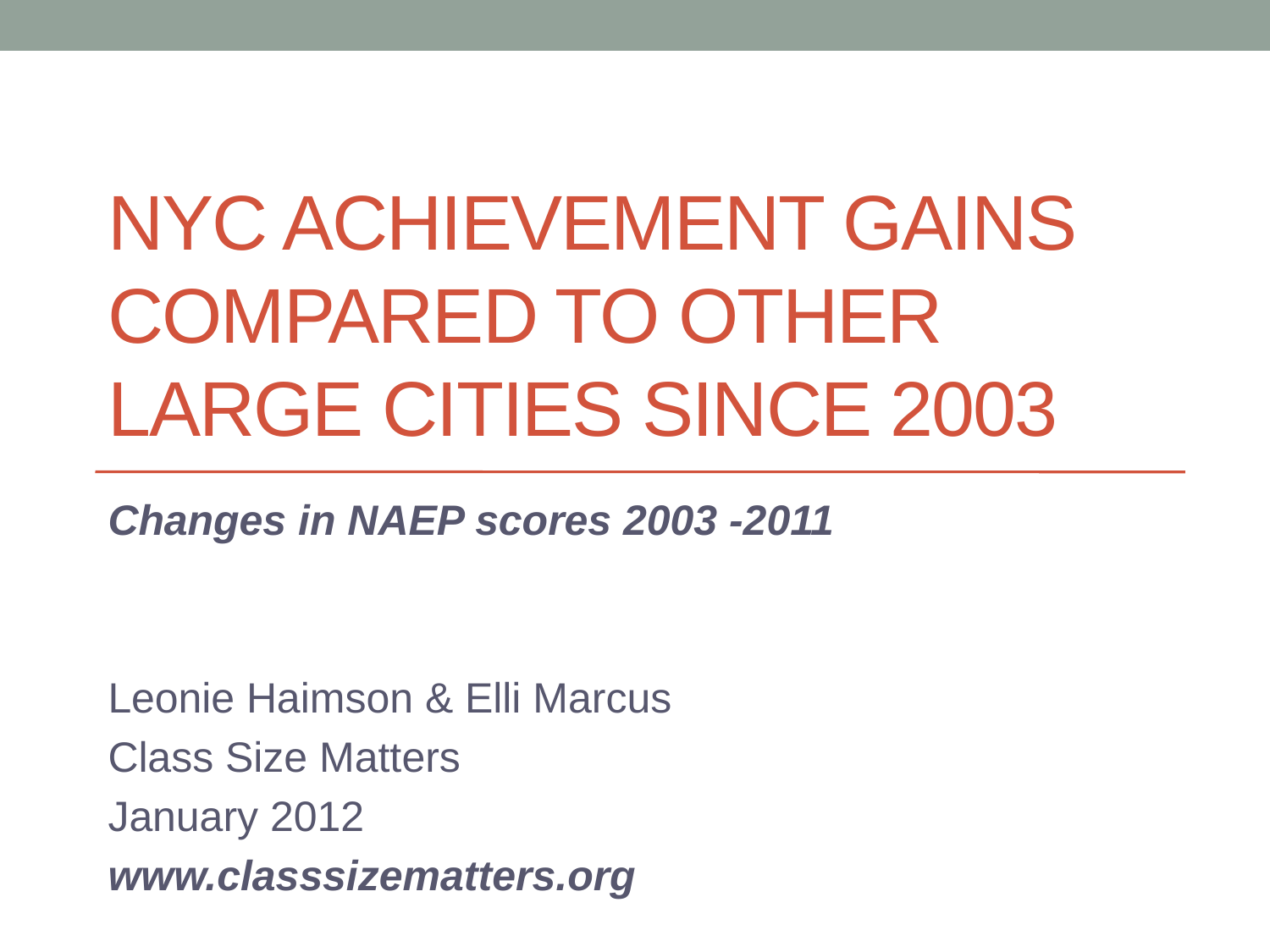

# NYC Achievement Gains compared to other large cities since 2003
Changes in NAEP scores 2003 -2011

Leonie Haimson & Elli Marcus
Class Size Matters
January 2012
www.classsizematters.org